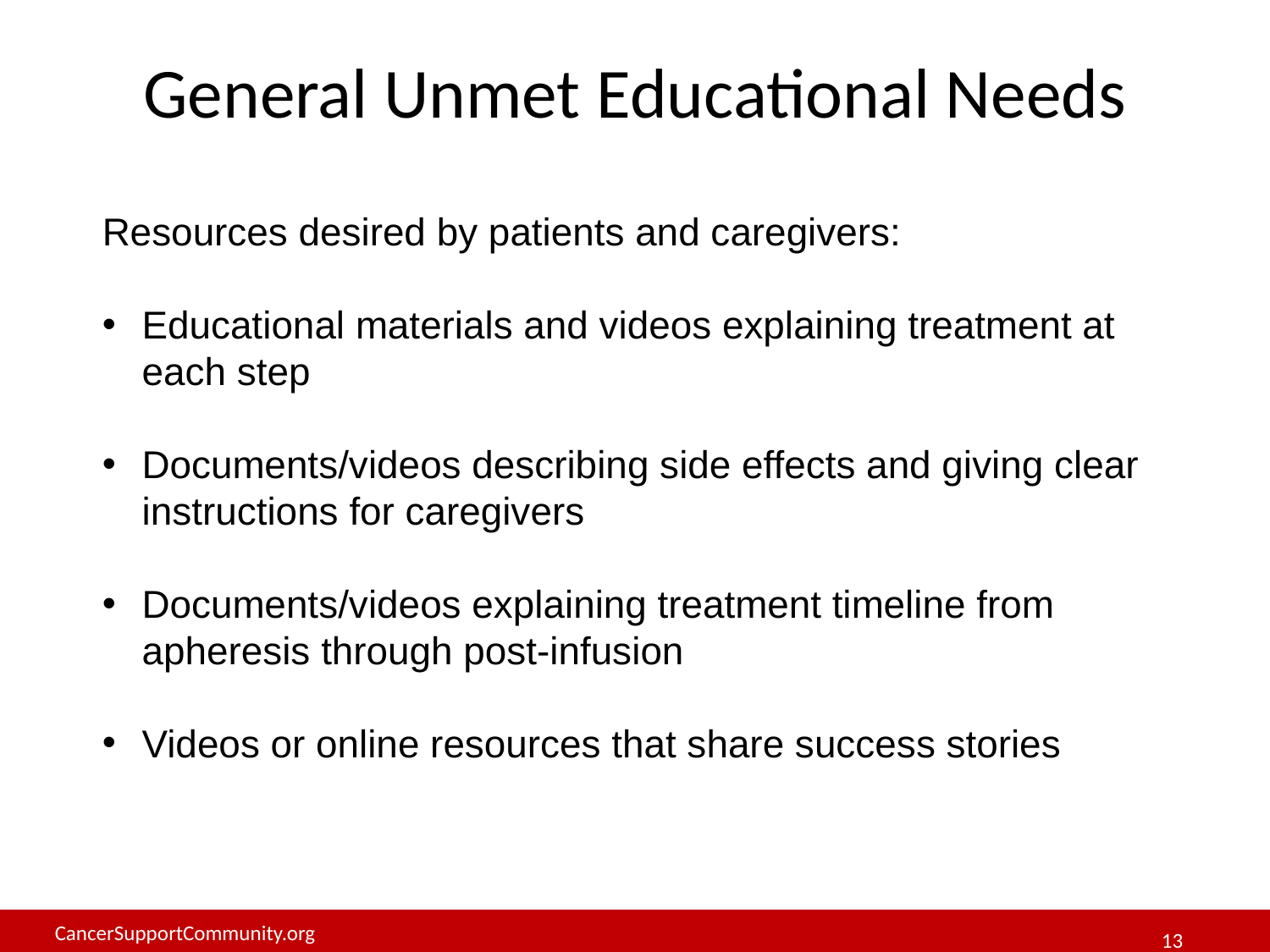

# General Unmet Educational Needs
Resources desired by patients and caregivers:

Educational materials and videos explaining treatment at each step

Documents/videos describing side effects and giving clear instructions for caregivers

Documents/videos explaining treatment timeline from apheresis through post-infusion

Videos or online resources that share success stories
13